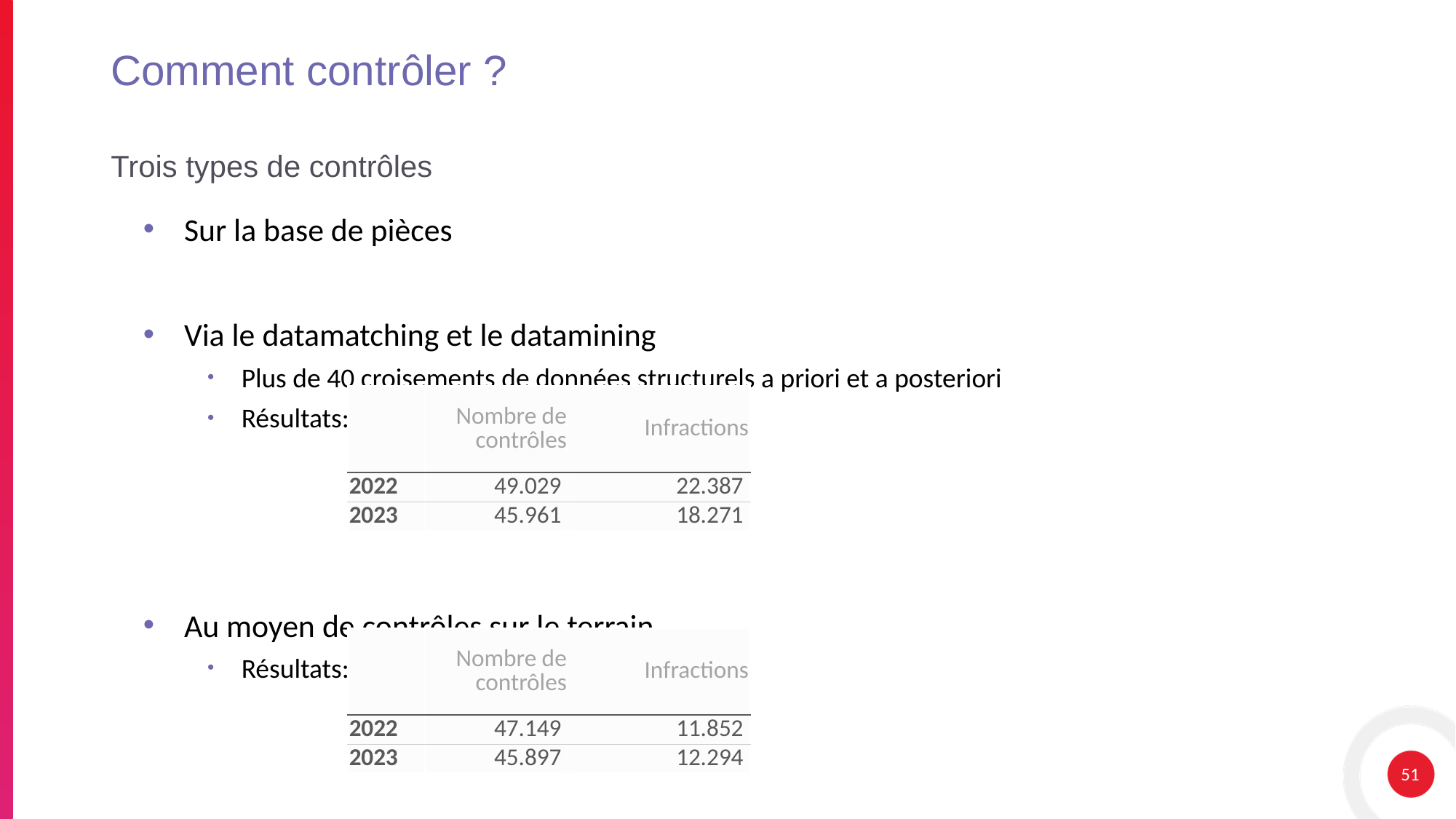

# Comment contrôler ?
Trois types de contrôles
Sur la base de pièces

Via le datamatching et le datamining
Plus de 40 croisements de données structurels a priori et a posteriori
Résultats:

Au moyen de contrôles sur le terrain
Résultats:
|  | Nombre de contrôles | Infractions |
| --- | --- | --- |
| 2022 | 49.029 | 22.387 |
| 2023 | 45.961 | 18.271 |
|  | Nombre de contrôles | Infractions |
| --- | --- | --- |
| 2022 | 47.149 | 11.852 |
| 2023 | 45.897 | 12.294 |
51